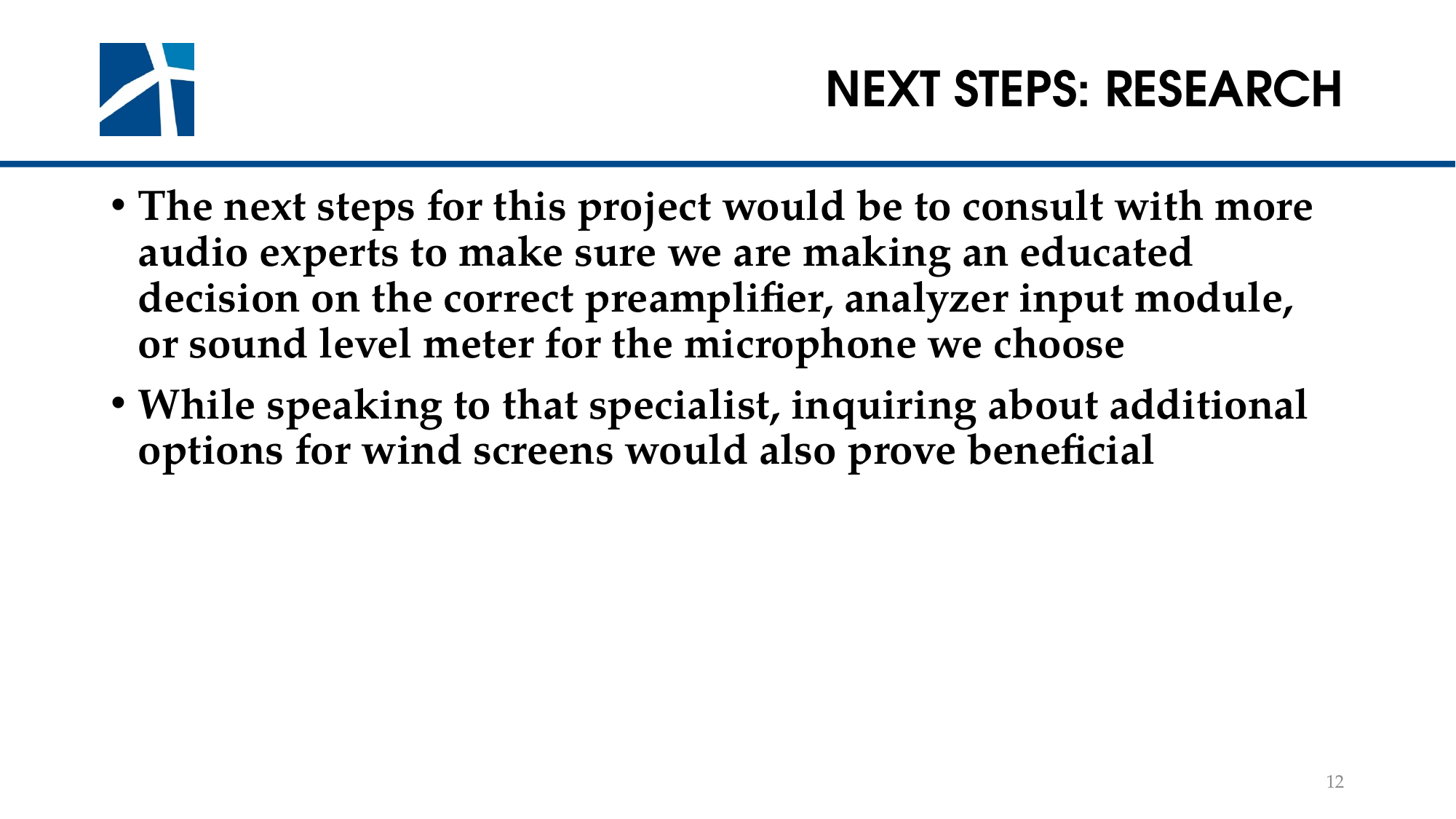

# Next Steps: Research
The next steps for this project would be to consult with more audio experts to make sure we are making an educated decision on the correct preamplifier, analyzer input module, or sound level meter for the microphone we choose
While speaking to that specialist, inquiring about additional options for wind screens would also prove beneficial
12